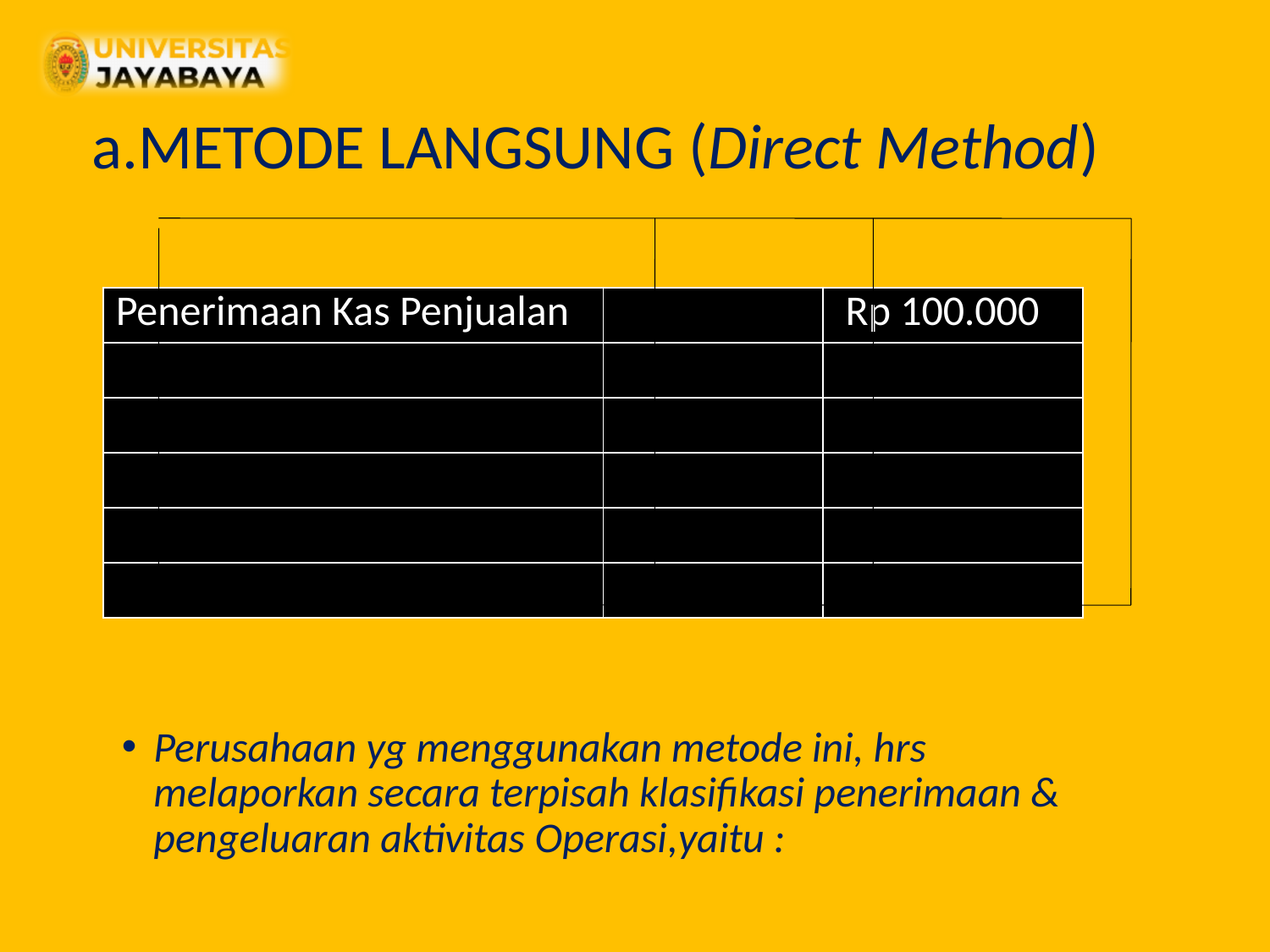

# a.METODE LANGSUNG (Direct Method)
| Penerimaan Kas Penjualan |  | Rp 100.000 |
| --- | --- | --- |
| Biaya : HPP | Rp 50.000 |  |
| Royalti, Fee | Rp 30.000 |  |
| Biaya Operasi lain | Rp 10.000 |  |
| Jumlah Biaya |  | Rp 90.000 |
| Arus Kas Bersih Operasi |  | Rp 10.000 |

Perusahaan yg menggunakan metode ini, hrs melaporkan secara terpisah klasifikasi penerimaan & pengeluaran aktivitas Operasi,yaitu :